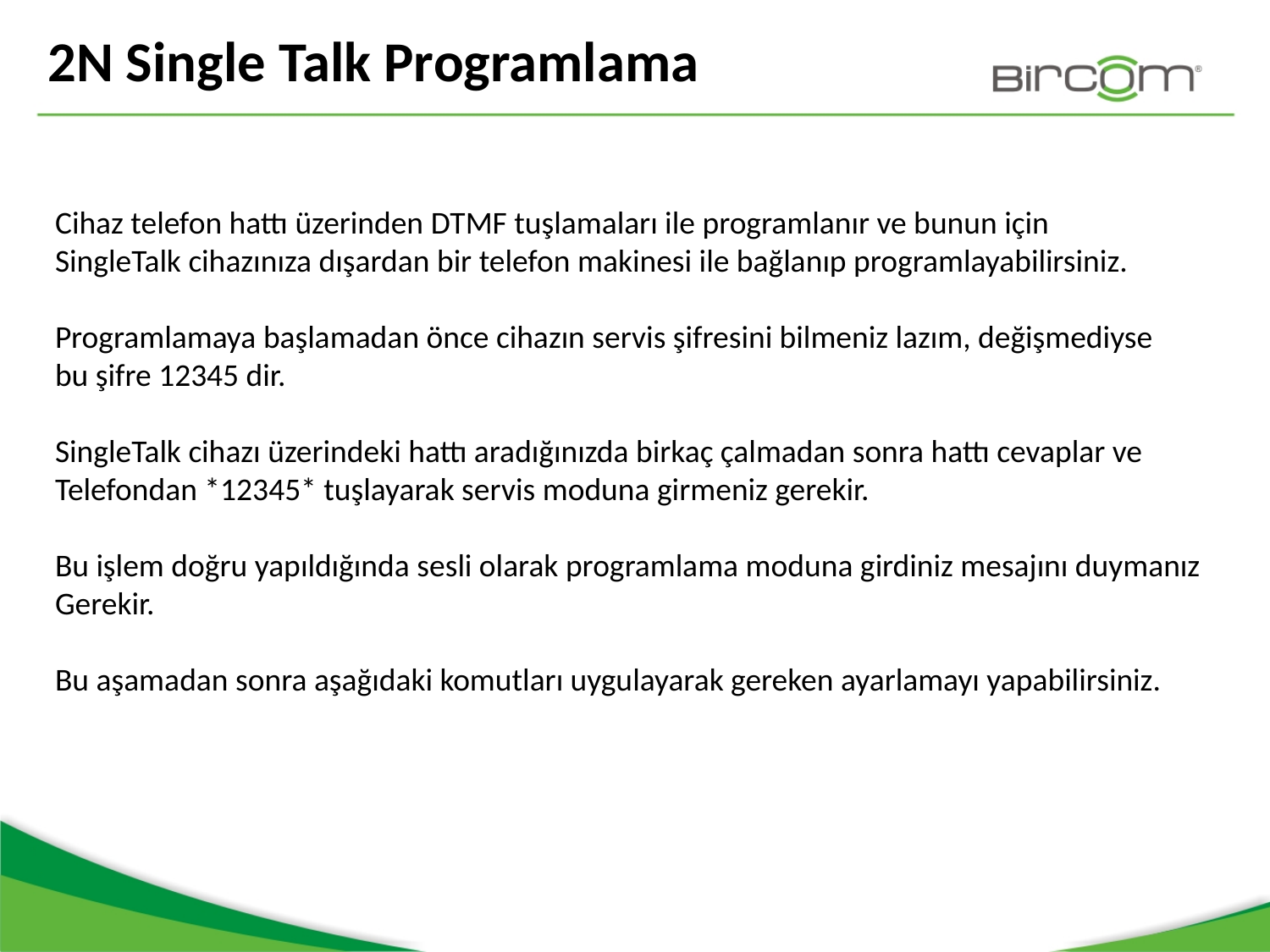

2N Single Talk Programlama
Cihaz telefon hattı üzerinden DTMF tuşlamaları ile programlanır ve bunun için
SingleTalk cihazınıza dışardan bir telefon makinesi ile bağlanıp programlayabilirsiniz.

Programlamaya başlamadan önce cihazın servis şifresini bilmeniz lazım, değişmediyse
bu şifre 12345 dir.

SingleTalk cihazı üzerindeki hattı aradığınızda birkaç çalmadan sonra hattı cevaplar ve
Telefondan *12345* tuşlayarak servis moduna girmeniz gerekir.

Bu işlem doğru yapıldığında sesli olarak programlama moduna girdiniz mesajını duymanız
Gerekir.

Bu aşamadan sonra aşağıdaki komutları uygulayarak gereken ayarlamayı yapabilirsiniz.